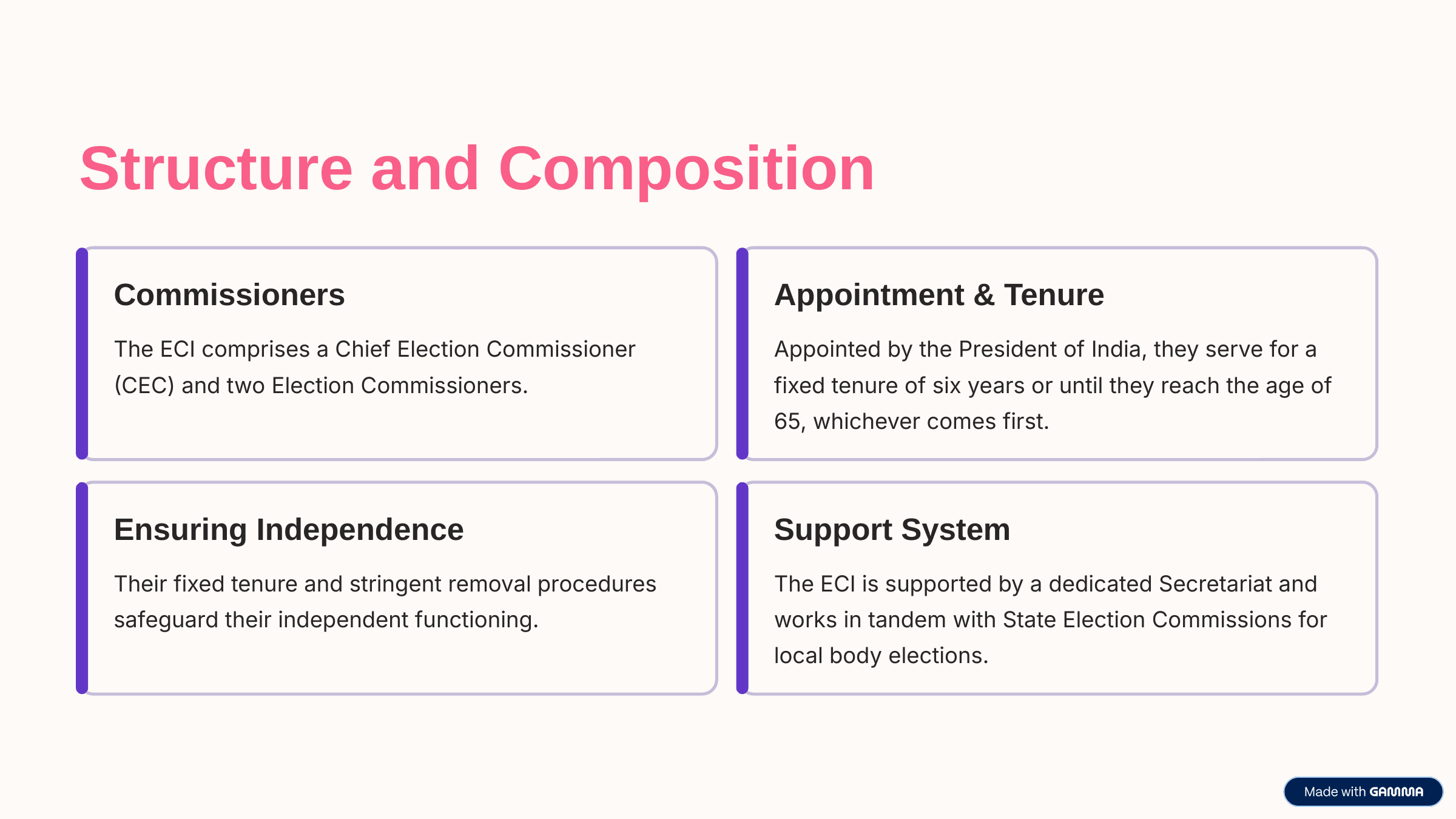

Structure and Composition

Commissioners
Appointment & Tenure
The ECI comprises a Chief Election Commissioner (CEC) and two Election Commissioners.
Appointed by the President of India, they serve for a fixed tenure of six years or until they reach the age of 65, whichever comes first.

Ensuring Independence
Support System
Their fixed tenure and stringent removal procedures safeguard their independent functioning.
The ECI is supported by a dedicated Secretariat and works in tandem with State Election Commissions for local body elections.